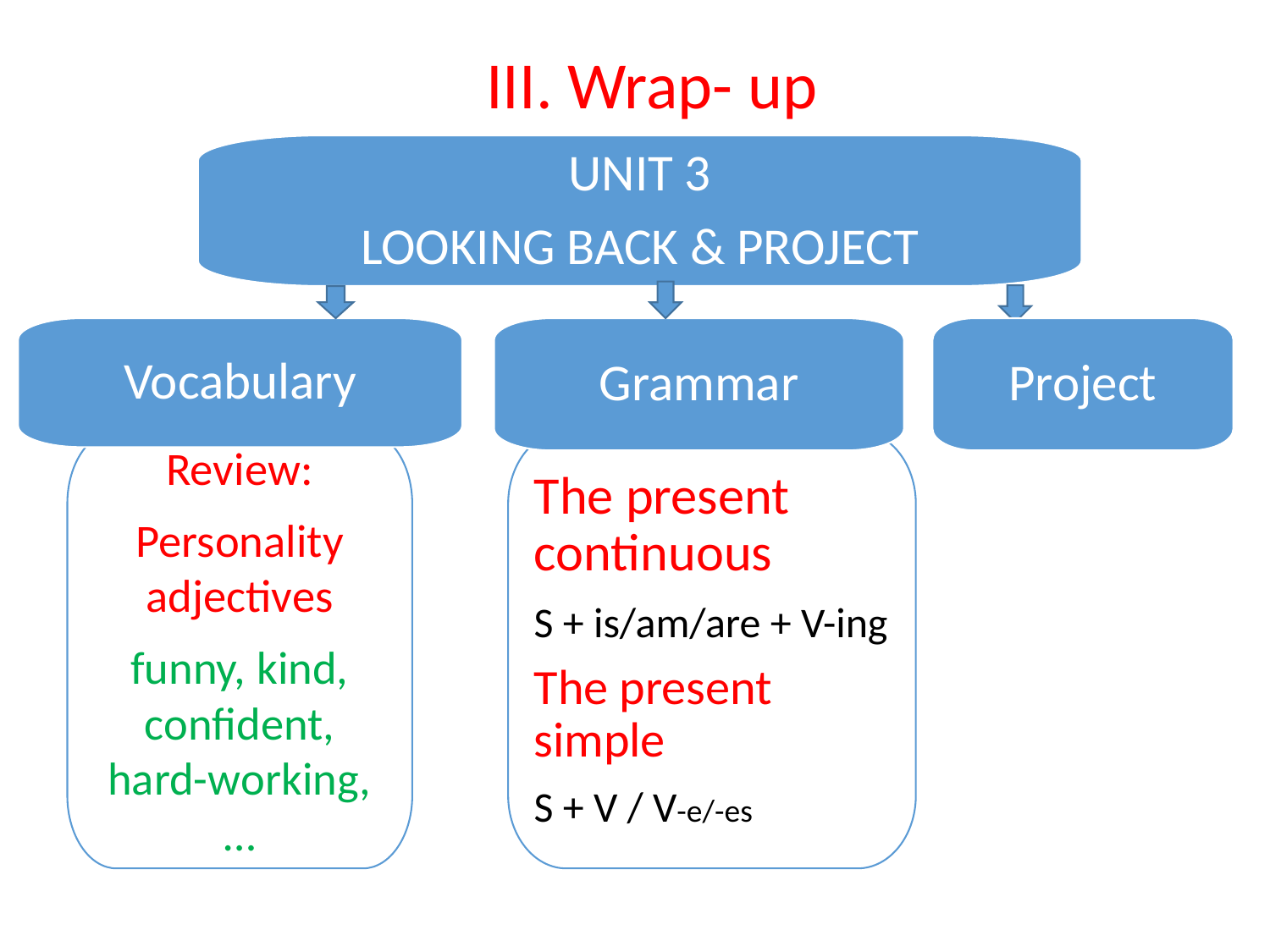

# III. Wrap- up
UNIT 3
LOOKING BACK & PROJECT

Vocabulary
Grammar
Project
Review:
Personality adjectives
funny, kind, confident, hard-working,…
The present continuous
S + is/am/are + V-ing
The present simple
S + V / V-e/-es